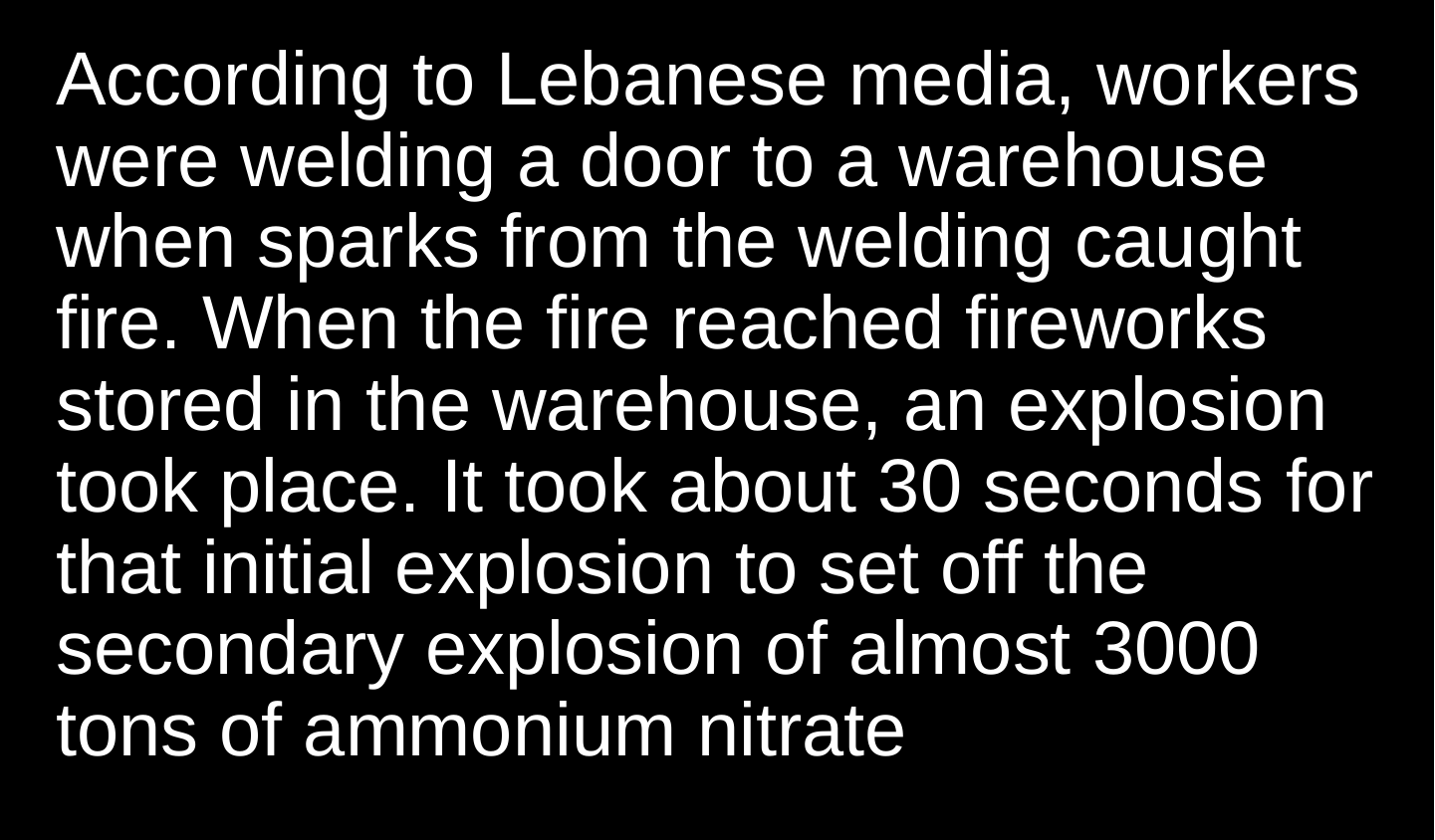

According to Lebanese media, workers were welding a door to a warehouse when sparks from the welding caught fire. When the fire reached fireworks stored in the warehouse, an explosion took place. It took about 30 seconds for that initial explosion to set off the secondary explosion of almost 3000 tons of ammonium nitrate